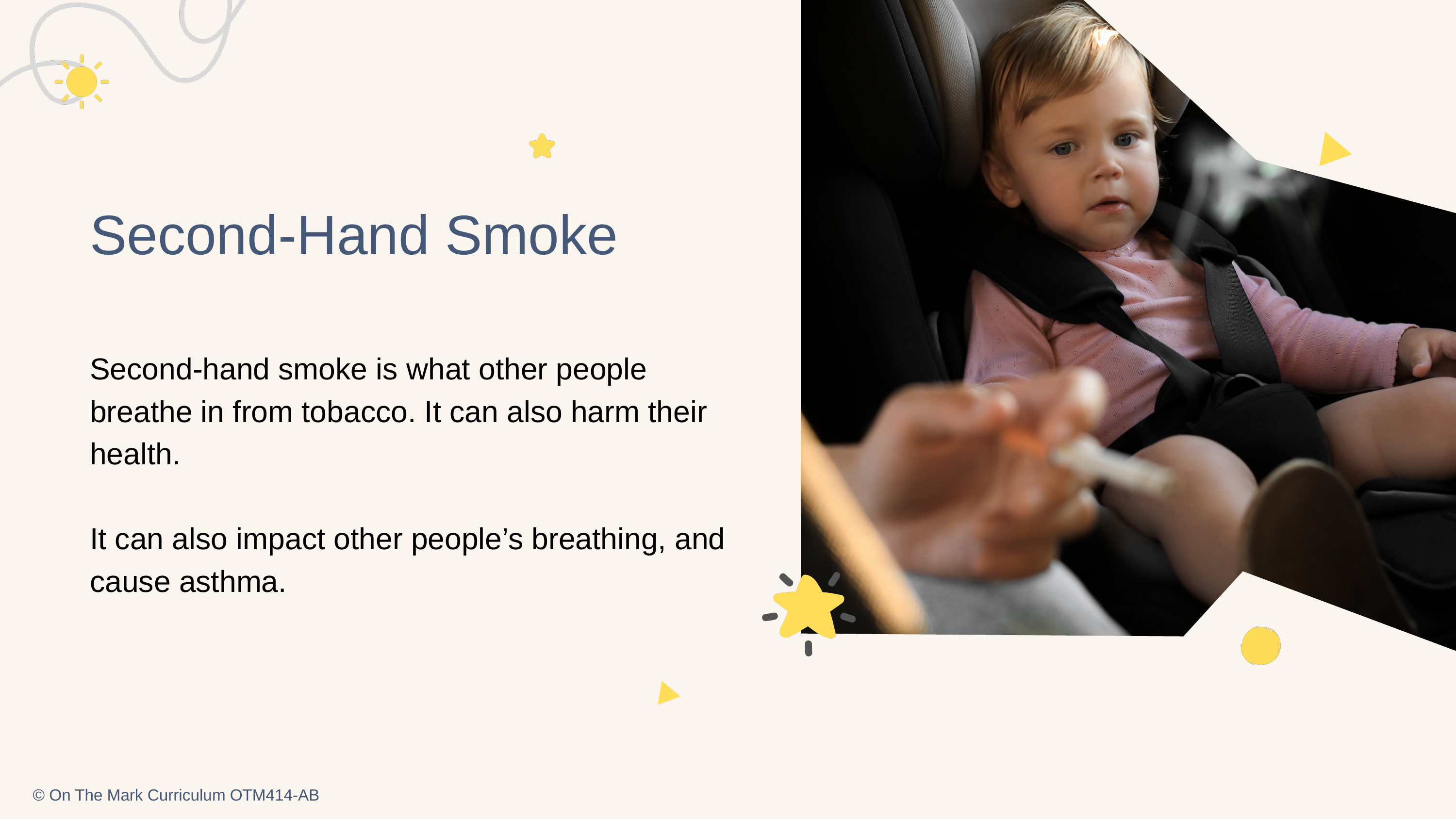

Second-Hand Smoke
Second-hand smoke is what other people breathe in from tobacco. It can also harm their health.

It can also impact other people’s breathing, and cause asthma.

© On The Mark Curriculum OTM414-AB